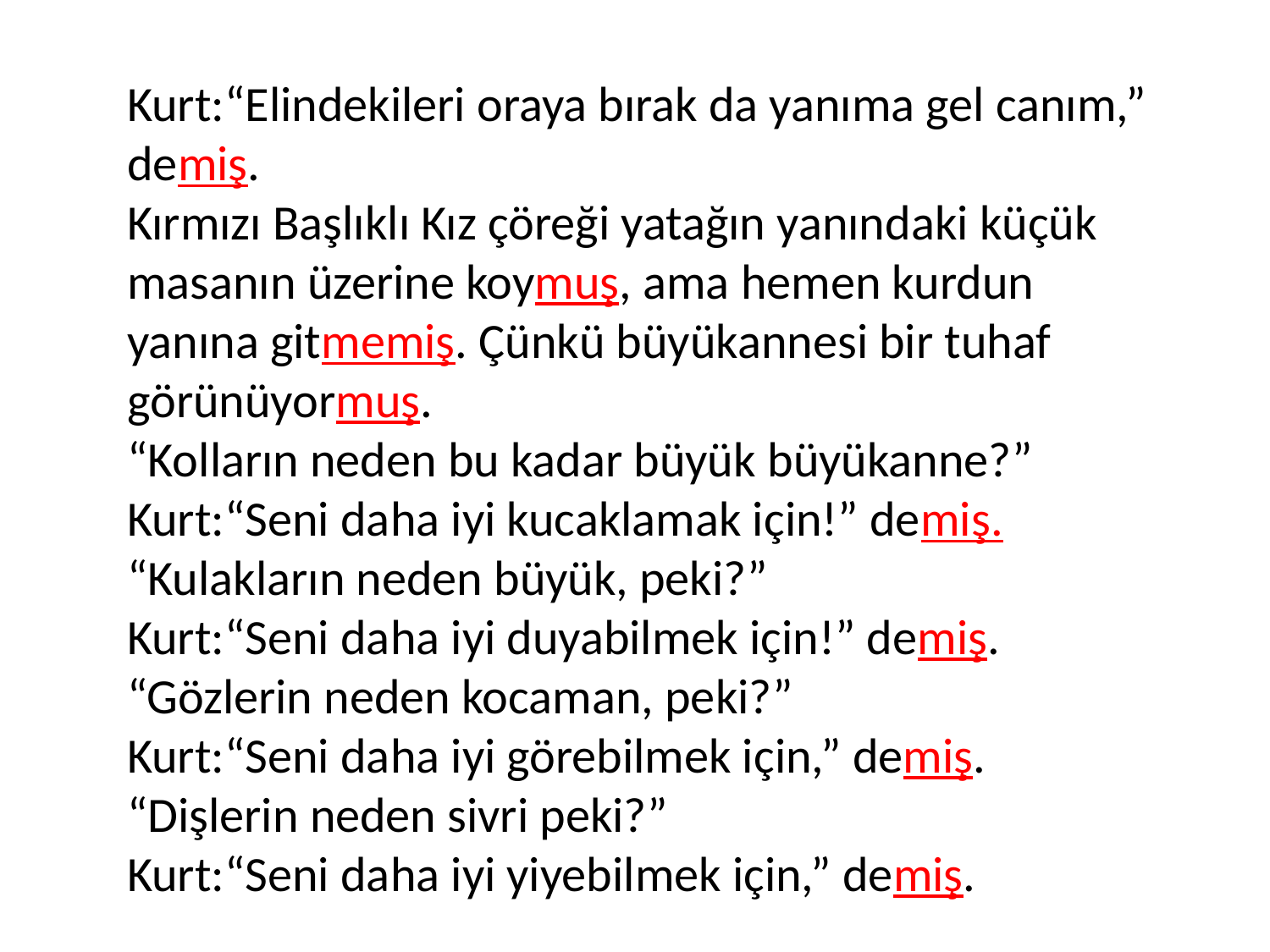

Kurt:“Elindekileri oraya bırak da yanıma gel canım,” demiş.
Kırmızı Başlıklı Kız çöreği yatağın yanındaki küçük masanın üzerine koymuş, ama hemen kurdun yanına gitmemiş. Çünkü büyükannesi bir tuhaf görünüyormuş.
“Kolların neden bu kadar büyük büyükanne?”
Kurt:“Seni daha iyi kucaklamak için!” demiş.
“Kulakların neden büyük, peki?”
Kurt:“Seni daha iyi duyabilmek için!” demiş.
“Gözlerin neden kocaman, peki?”
Kurt:“Seni daha iyi görebilmek için,” demiş.
“Dişlerin neden sivri peki?”
Kurt:“Seni daha iyi yiyebilmek için,” demiş.